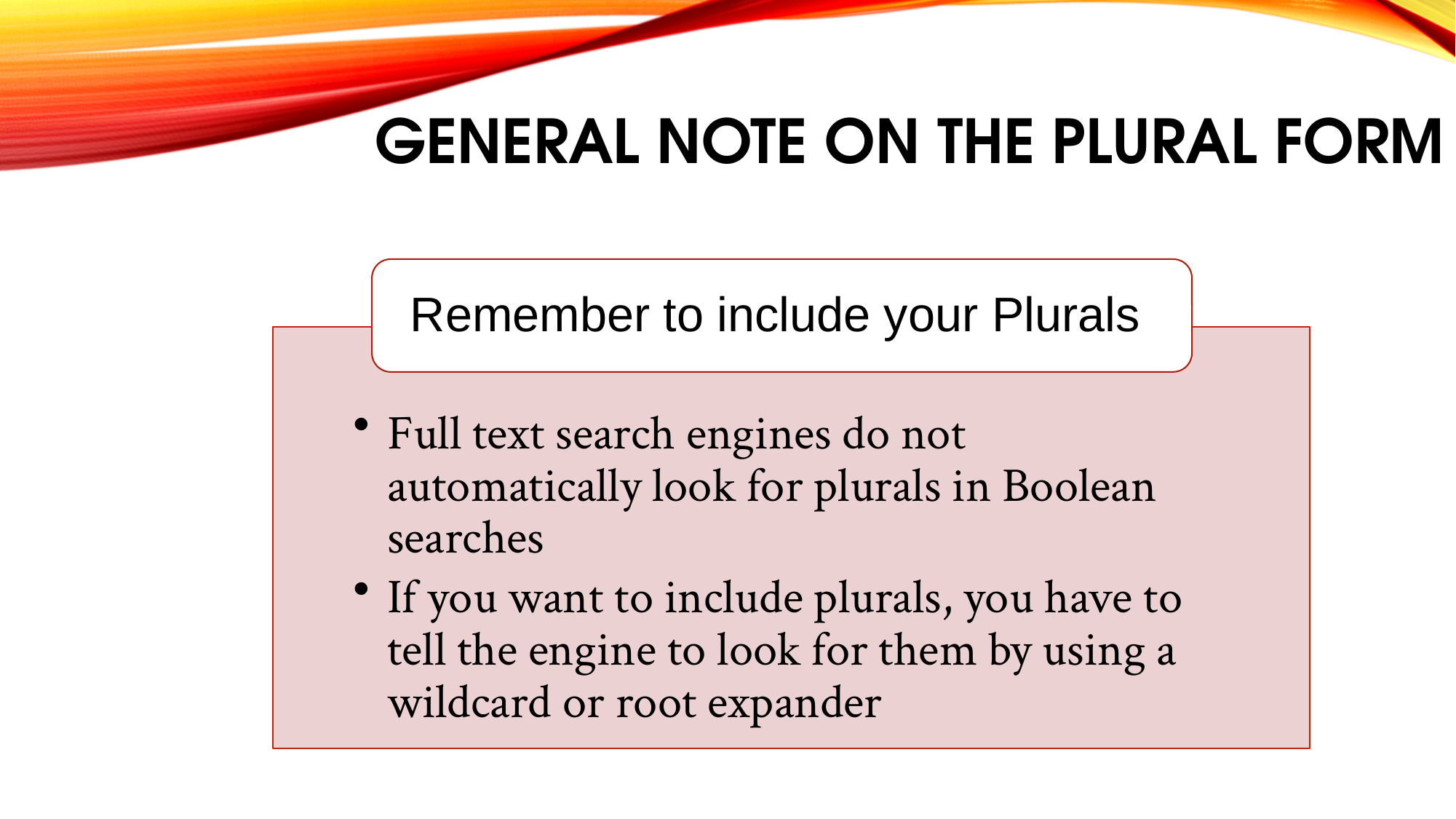

# General Note on The Plural Form
Full text search engines do not automatically look for plurals in Boolean searches
If you want to include plurals, you have to tell the engine to look for them by using a wildcard or root expander

Remember to include your Plurals